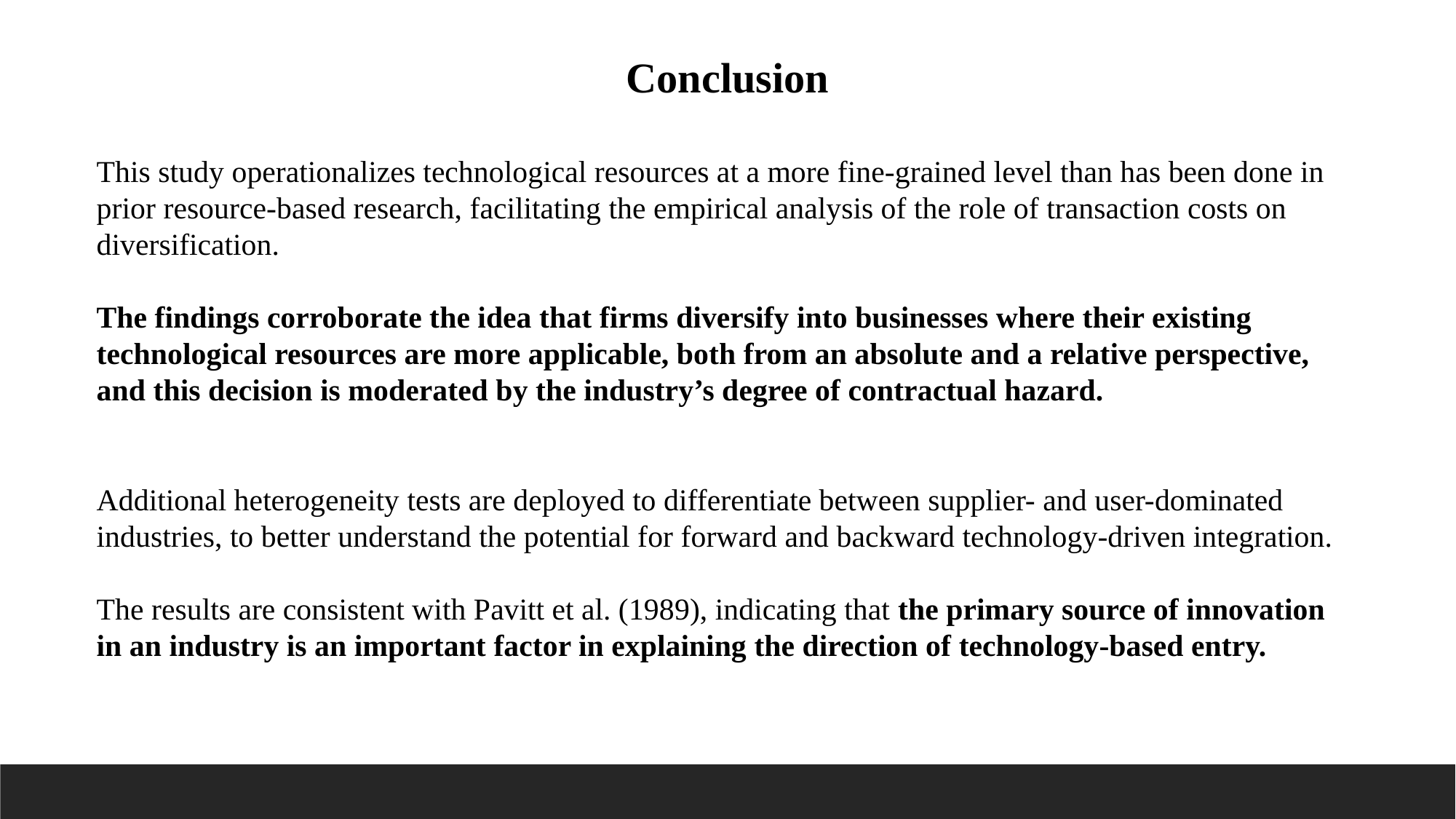

Conclusion

This study operationalizes technological resources at a more fine-grained level than has been done in prior resource-based research, facilitating the empirical analysis of the role of transaction costs on diversification.

The findings corroborate the idea that firms diversify into businesses where their existing technological resources are more applicable, both from an absolute and a relative perspective, and this decision is moderated by the industry’s degree of contractual hazard.

Additional heterogeneity tests are deployed to differentiate between supplier- and user-dominated industries, to better understand the potential for forward and backward technology-driven integration.

The results are consistent with Pavitt et al. (1989), indicating that the primary source of innovation in an industry is an important factor in explaining the direction of technology-based entry.